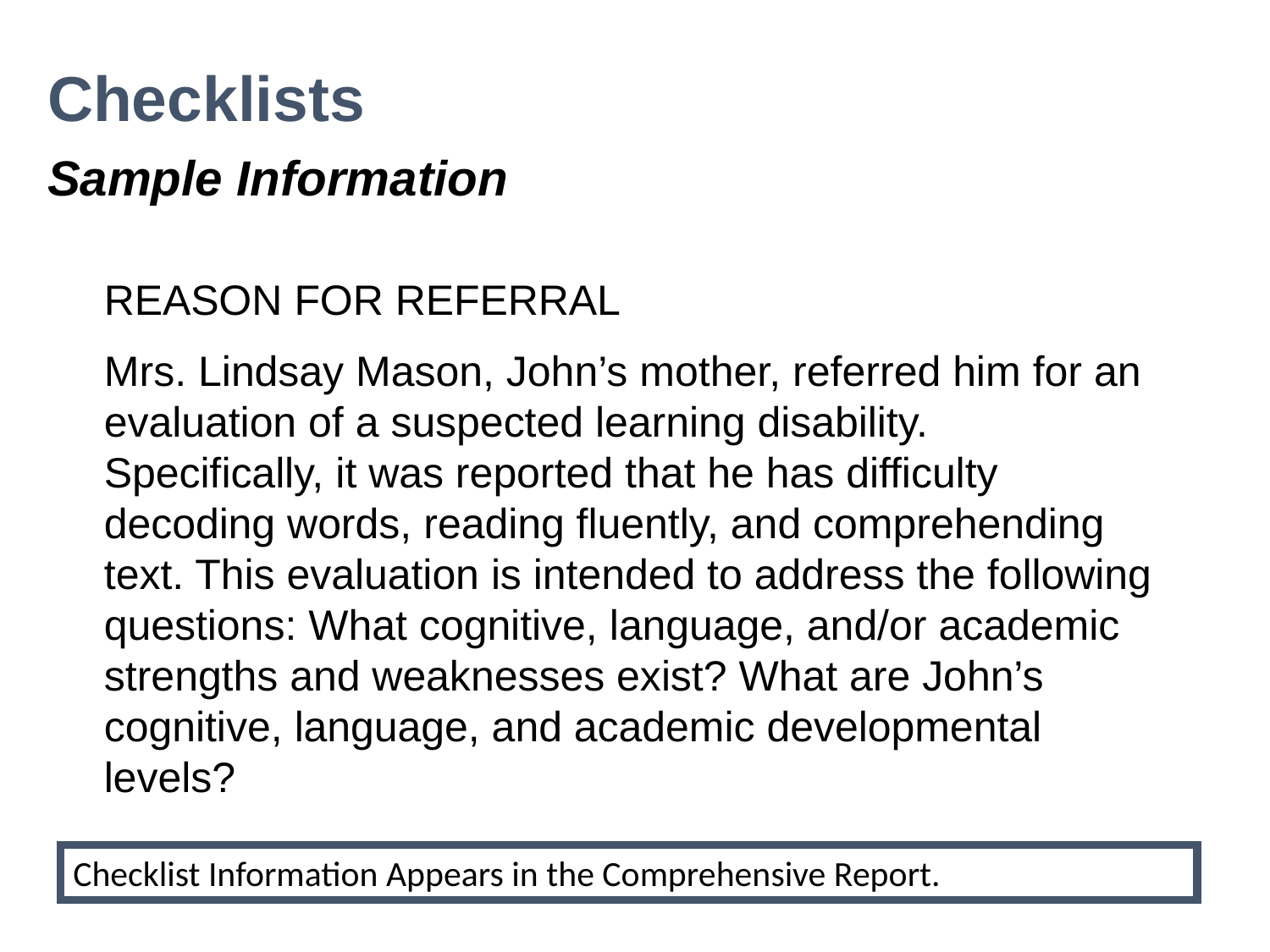

Checklists
Sample Information
REASON FOR REFERRAL
Mrs. Lindsay Mason, John’s mother, referred him for an evaluation of a suspected learning disability. Specifically, it was reported that he has difficulty decoding words, reading fluently, and comprehending text. This evaluation is intended to address the following questions: What cognitive, language, and/or academic strengths and weaknesses exist? What are John’s cognitive, language, and academic developmental levels?
Checklist Information Appears in the Comprehensive Report.